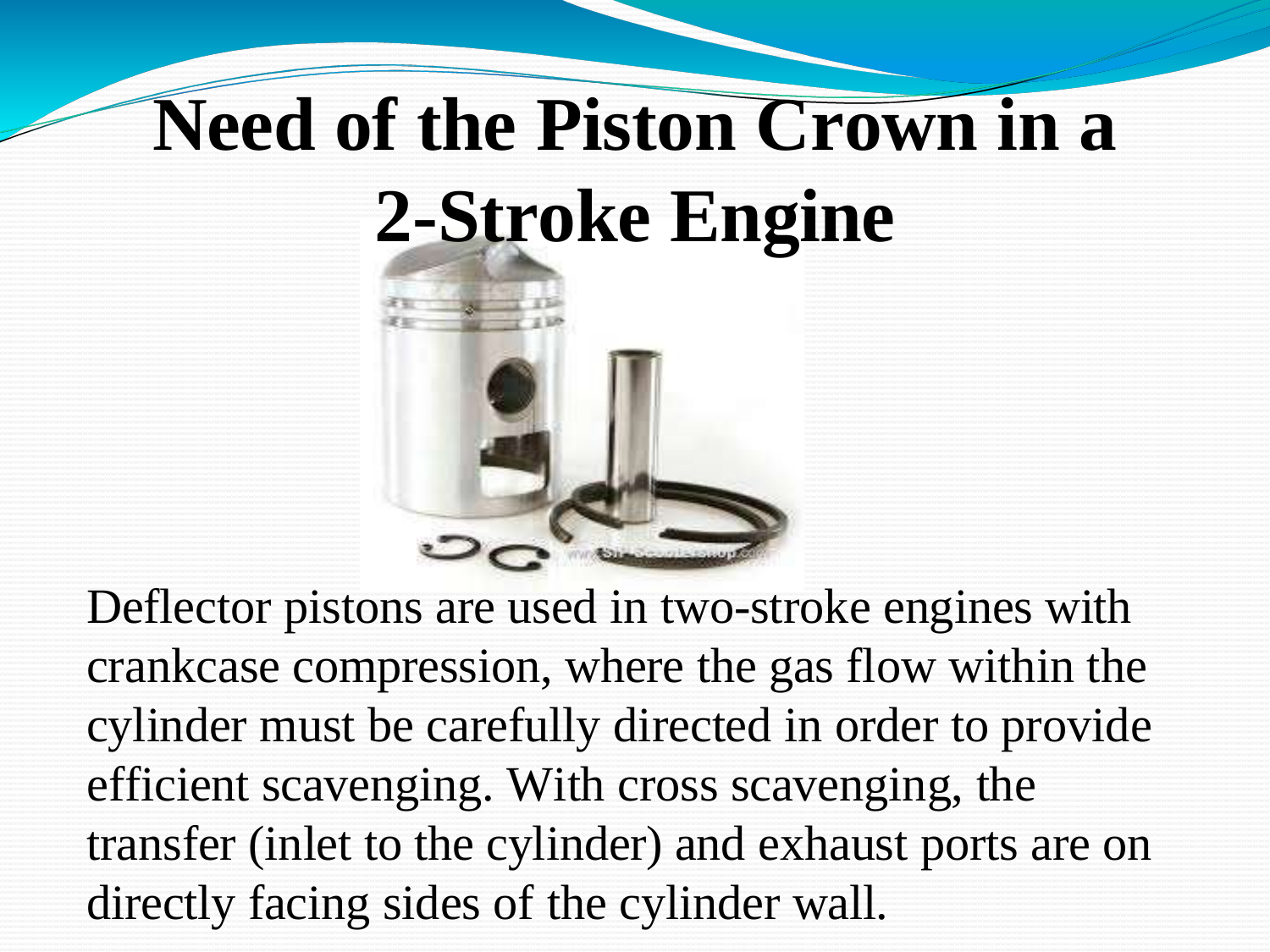

# Need of the Piston Crown in a
2-Stroke Engine

Deflector pistons are used in two-stroke engines with crankcase compression, where the gas flow within the cylinder must be carefully directed in order to provide efficient scavenging. With cross scavenging, the transfer (inlet to the cylinder) and exhaust ports are on directly facing sides of the cylinder wall.